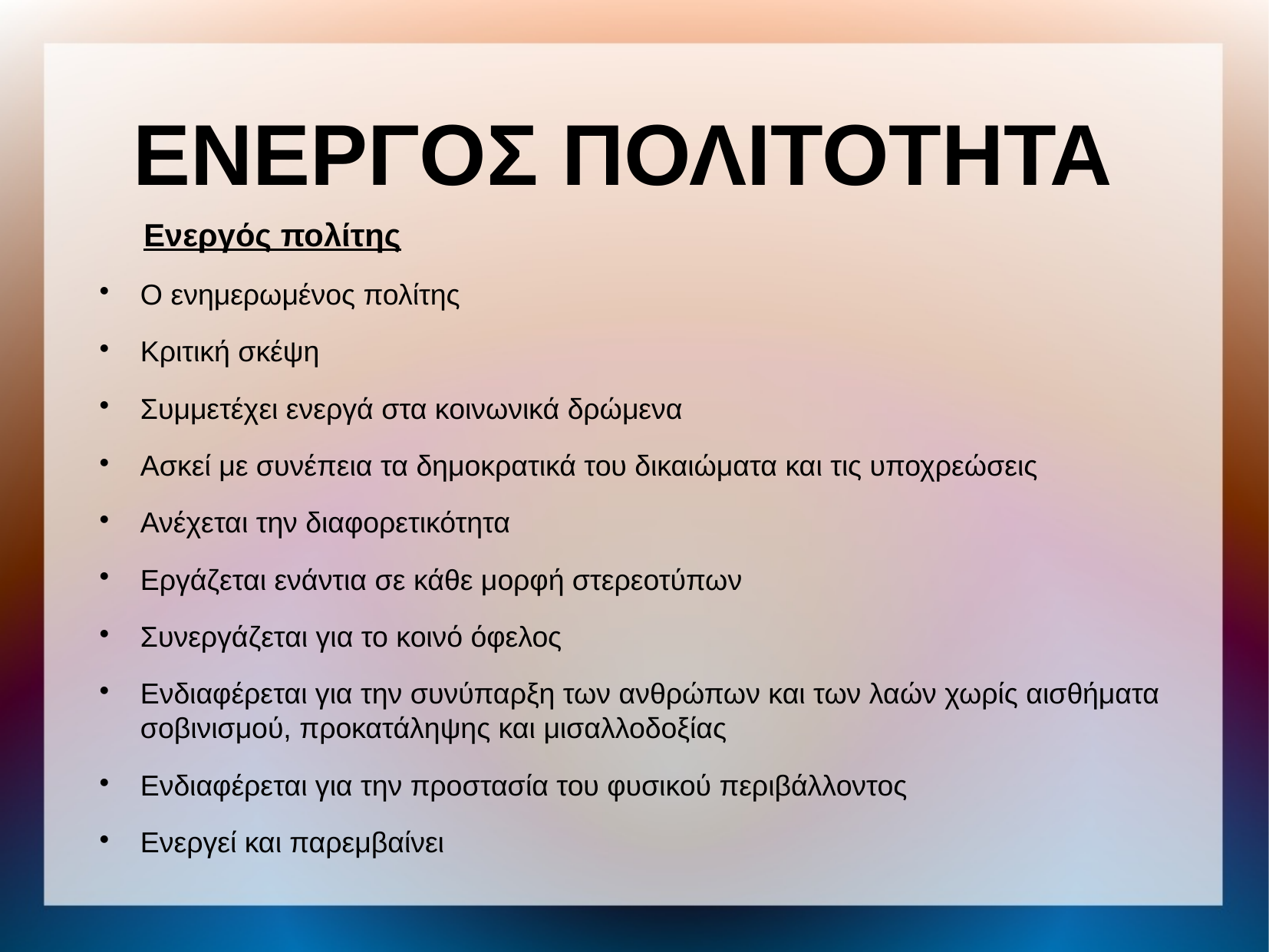

ΕΝΕΡΓΟΣ ΠΟΛΙΤΟΤΗΤΑ
     Ενεργός πολίτης
Ο ενημερωμένος πολίτης
Κριτική σκέψη
Συμμετέχει ενεργά στα κοινωνικά δρώμενα
Ασκεί με συνέπεια τα δημοκρατικά του δικαιώματα και τις υποχρεώσεις
Ανέχεται την διαφορετικότητα
Εργάζεται ενάντια σε κάθε μορφή στερεοτύπων
Συνεργάζεται για το κοινό όφελος
Ενδιαφέρεται για την συνύπαρξη των ανθρώπων και των λαών χωρίς αισθήματα σοβινισμού, προκατάληψης και μισαλλοδοξίας
Ενδιαφέρεται για την προστασία του φυσικού περιβάλλοντος
Ενεργεί και παρεμβαίνει